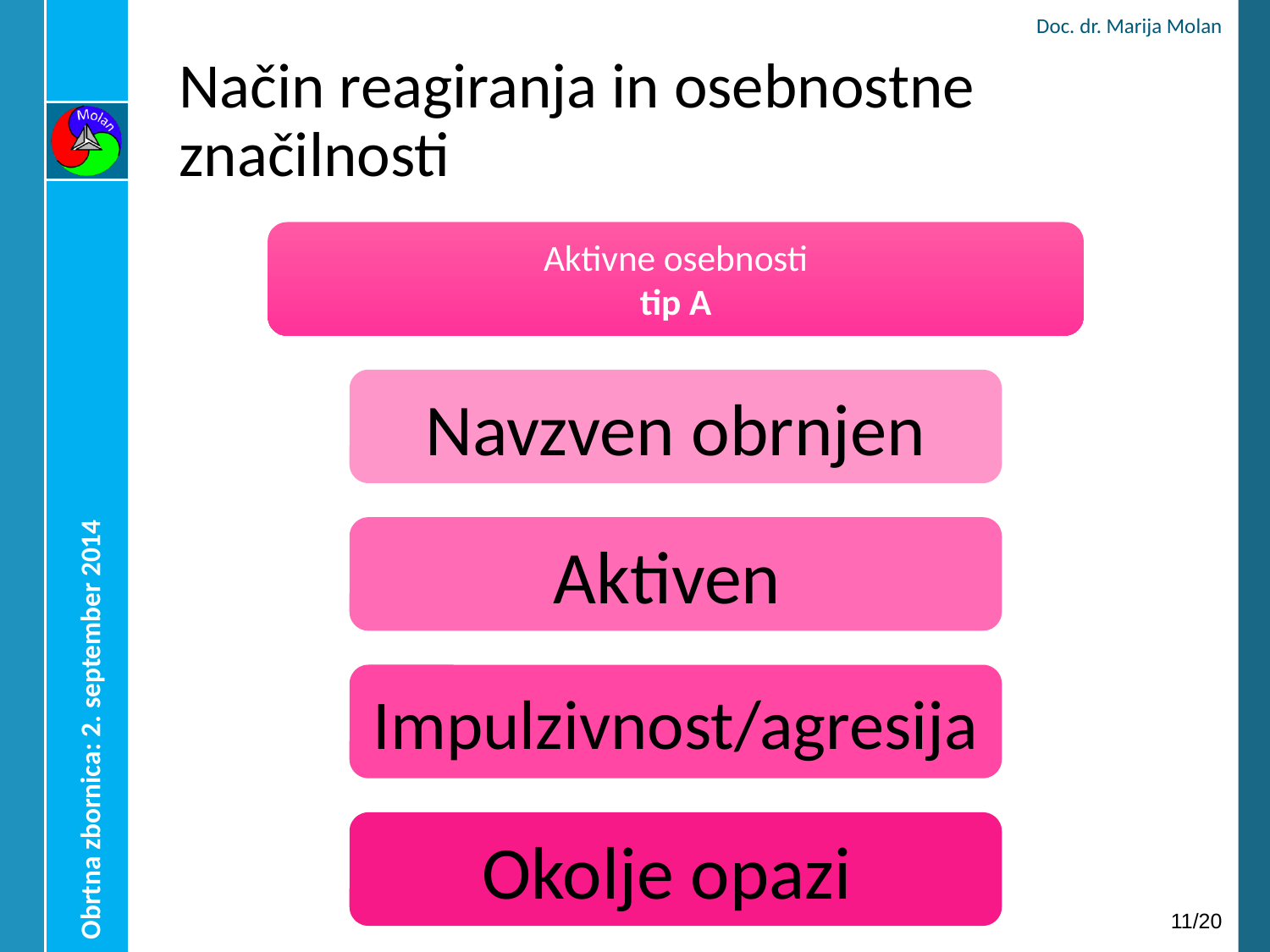

Doc. dr. Marija Molan
# Način reagiranja in osebnostne značilnosti
Aktivne osebnosti
tip A
Navzven obrnjen
Aktiven
Impulzivnost/agresija
Okolje opazi
Obrtna zbornica: 2. september 2014
11/20